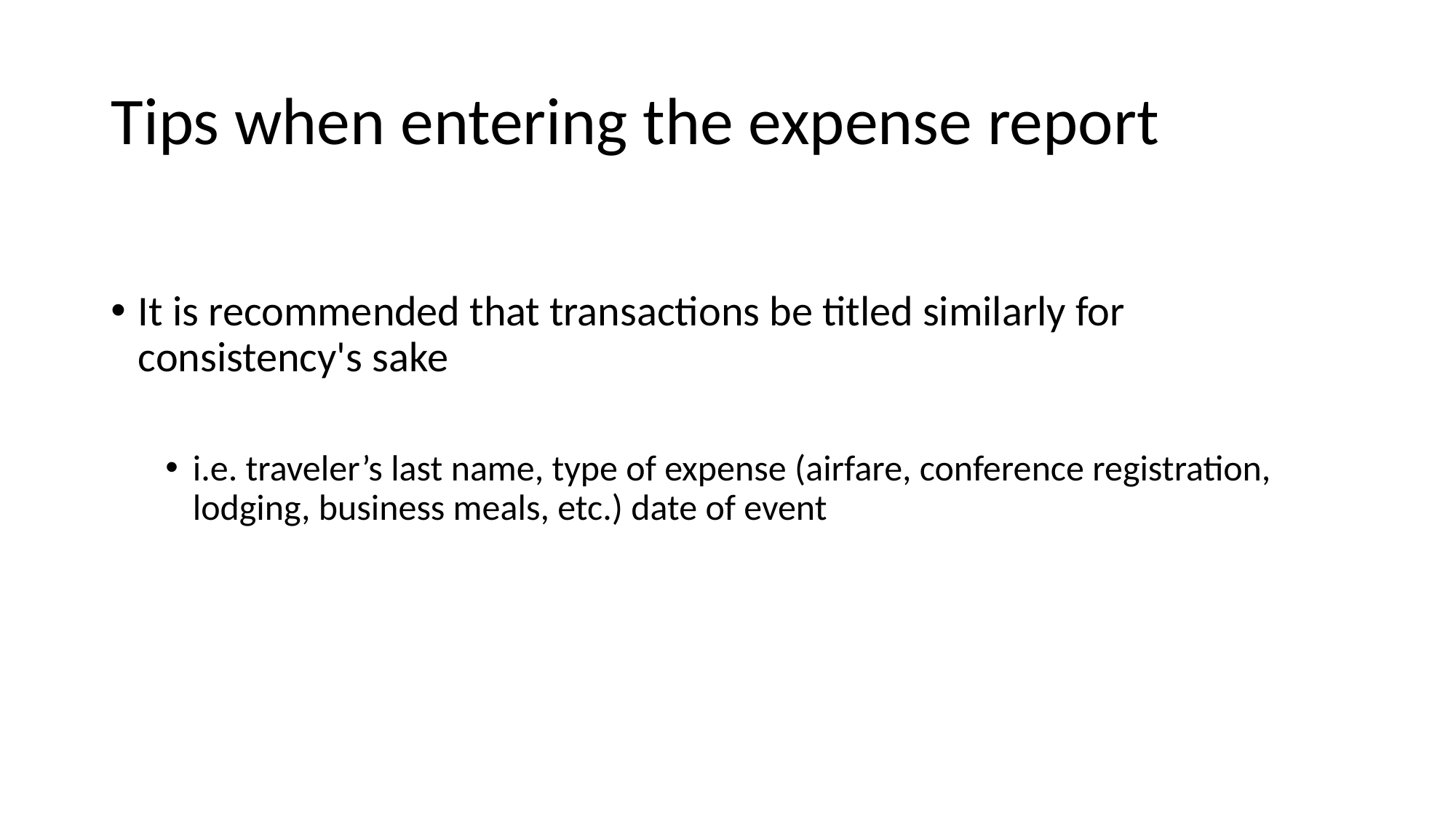

# Tips when entering the expense report

It is recommended that transactions be titled similarly for consistency's sake

i.e. traveler’s last name, type of expense (airfare, conference registration, lodging, business meals, etc.) date of event